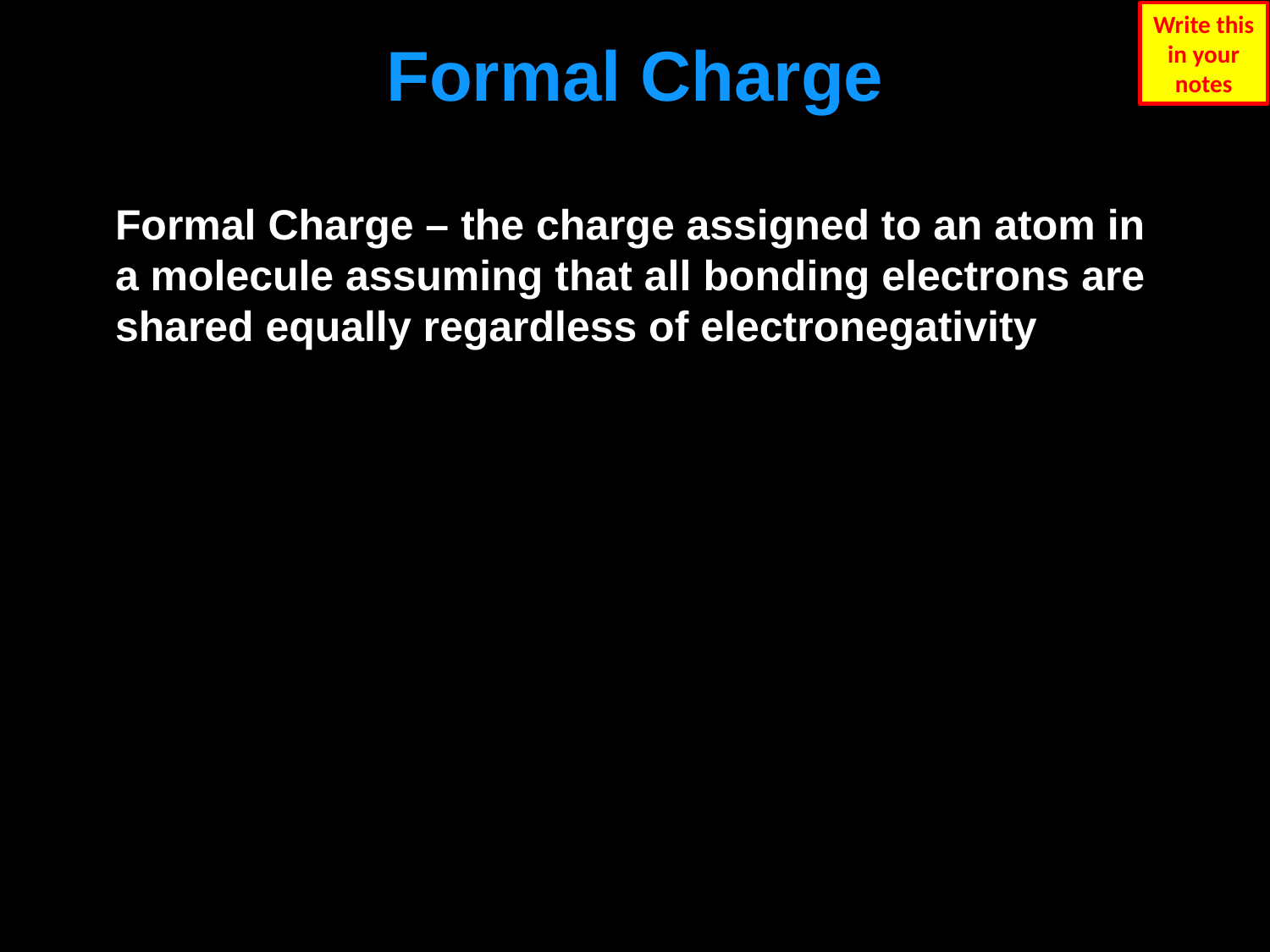

Write this in your notes
# Formal Charge
Formal Charge – the charge assigned to an atom in a molecule assuming that all bonding electrons are shared equally regardless of electronegativity